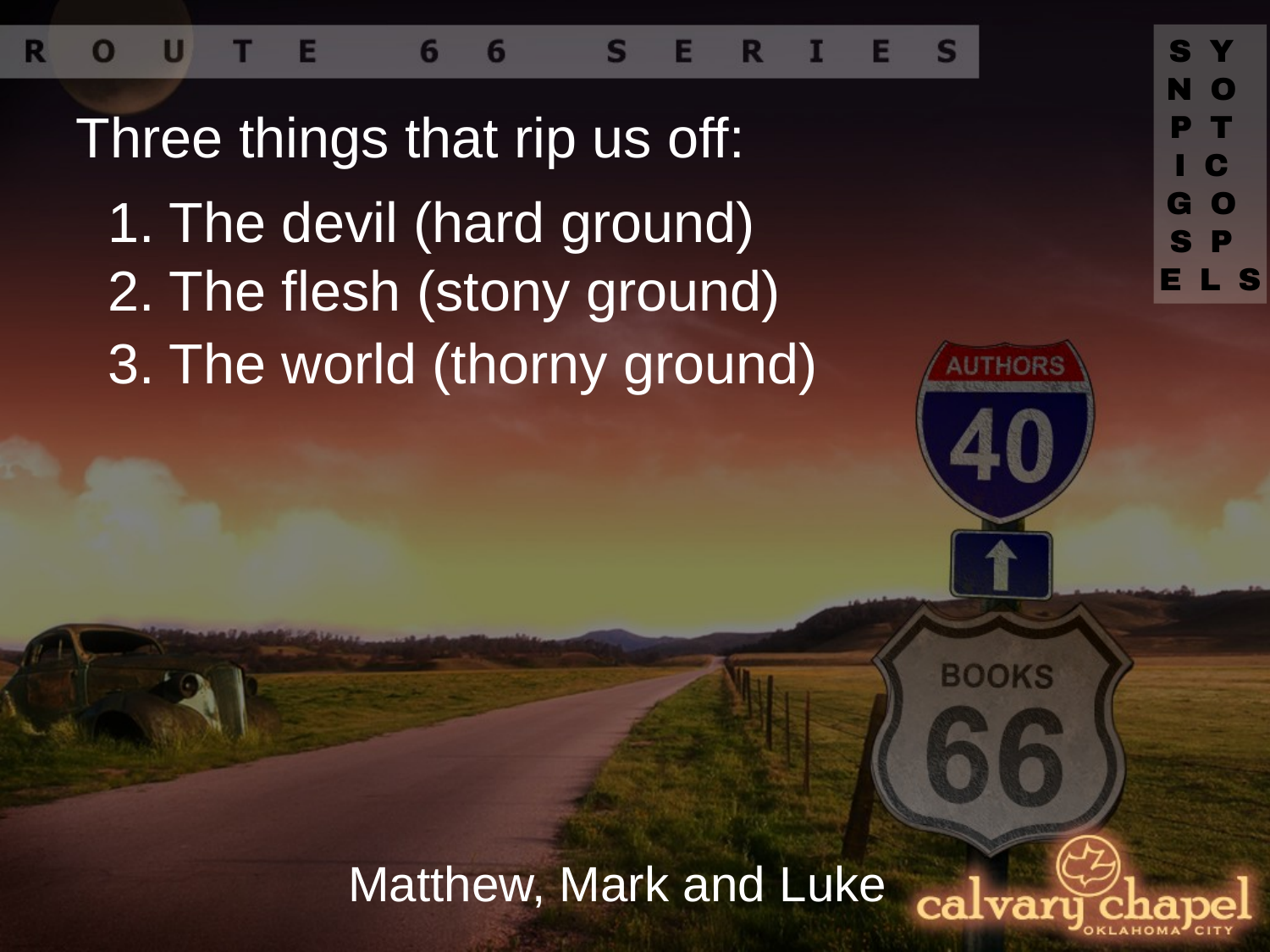

SYNOPTIC GOSPELS
Three things that rip us off:
1. The devil (hard ground)
2. The flesh (stony ground)
3. The world (thorny ground)
Matthew, Mark and Luke